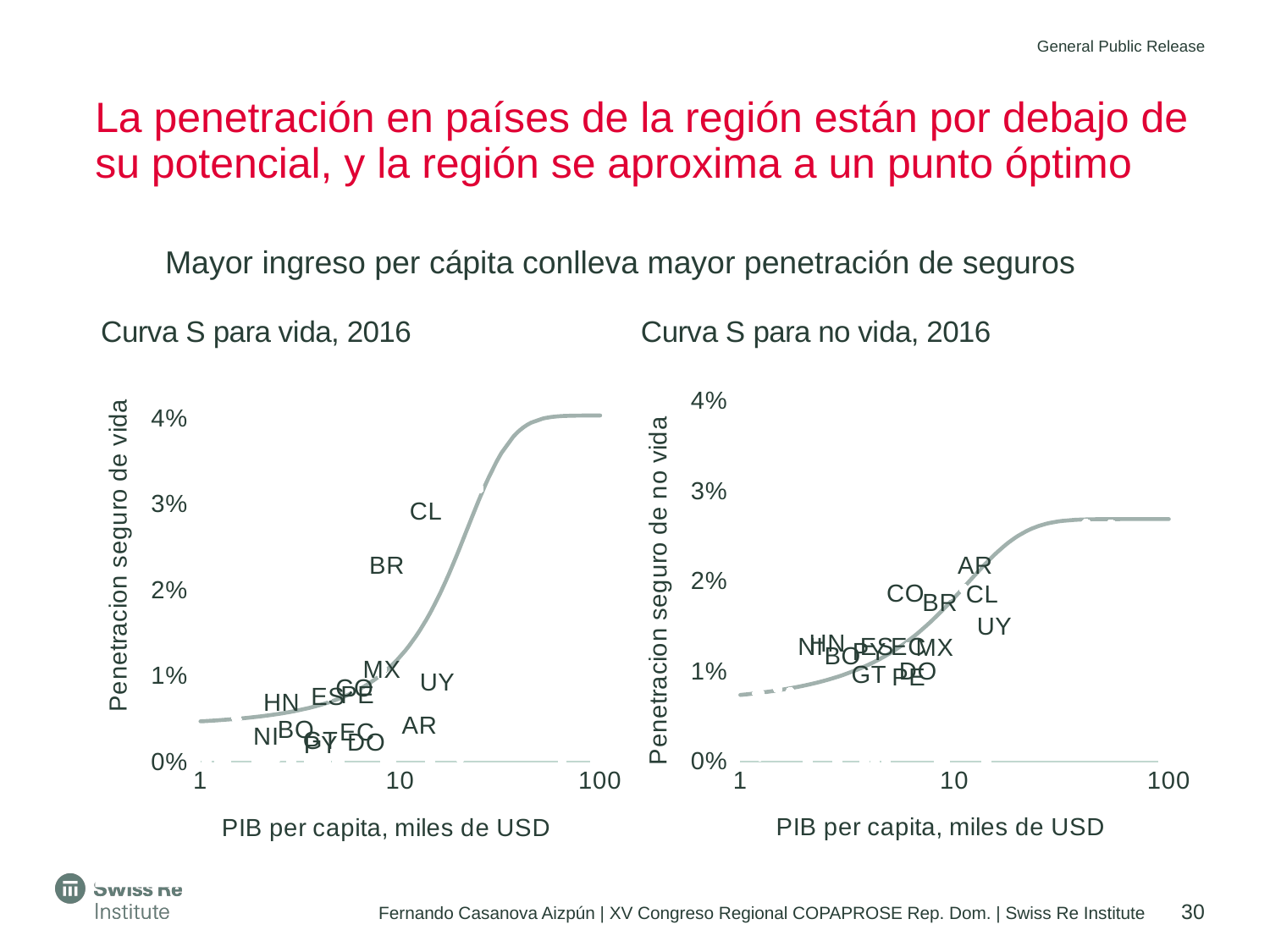

# La penetración en países de la región están por debajo de su potencial, y la región se aproxima a un punto óptimo
Mayor ingreso per cápita conlleva mayor penetración de seguros

### Chart: Curva S para vida, 2016

| Category | Life penetration | Life scurve (2016) |
|---|---|---|

### Chart: Curva S para no vida, 2016

| Category | Nlife penetration | Nlife scurve (2016) |
|---|---|---|
30